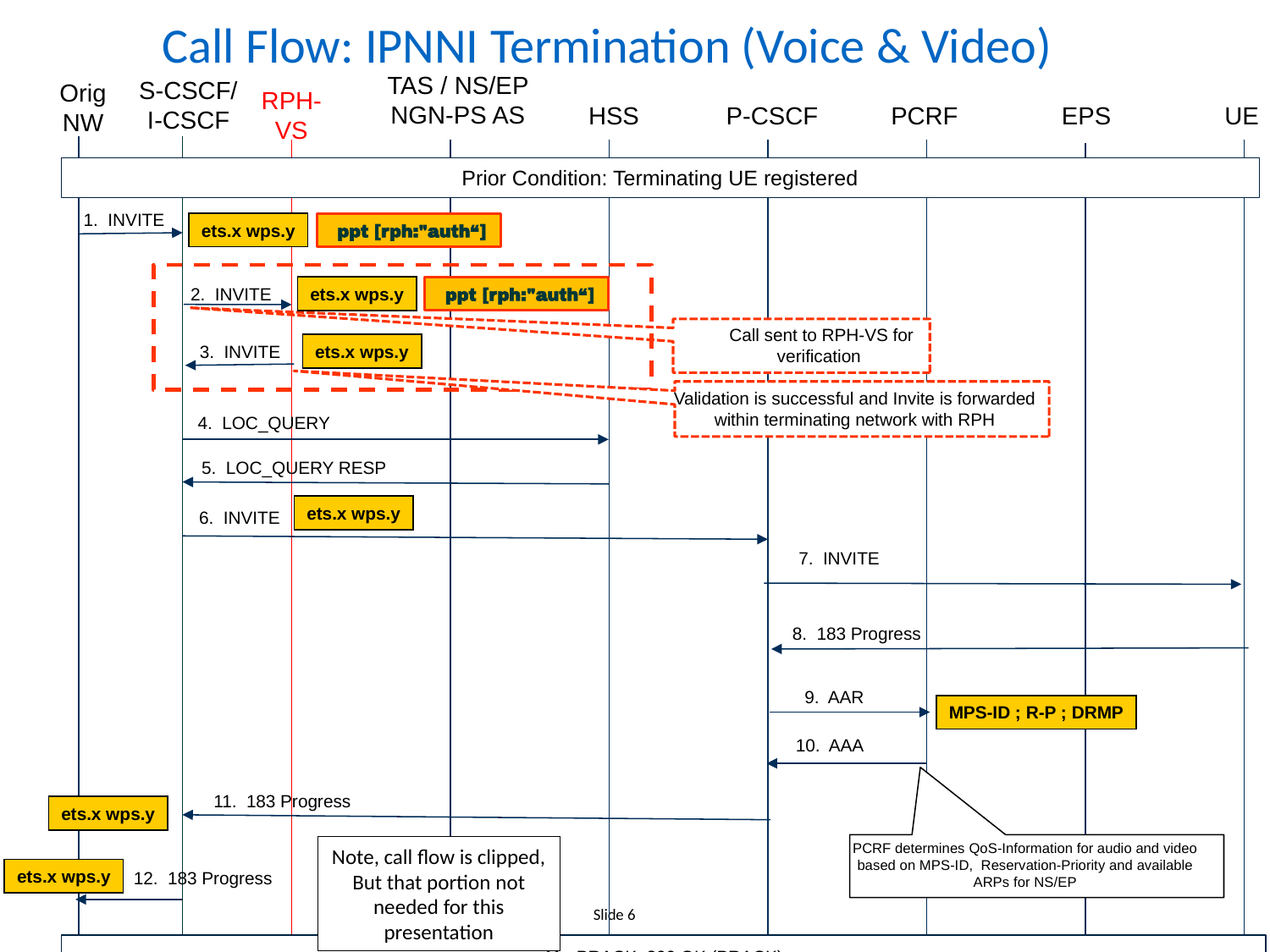

# Call Flow: IPNNI Termination (Voice & Video)
TAS / NS/EP NGN-PS AS
Orig NW
UE
EPS
PCRF
P-CSCF
HSS
RPH-VS
Prior Condition: Terminating UE registered
1.  INVITE
2.  INVITE
7.  INVITE
8.  183 Progress

9.  AAR
MPS-ID ; R-P ; DRMP
10.  AAA
11.  183 Progress
ets.x wps.y
PCRF determines QoS-Information for audio and video based on MPS-ID,  Reservation-Priority and available ARPs for NS/EP
12.  183 Progress
11.  PRACK, 200 OK (PRACK)
12.  Media Bearer Establishment
13.  UPDATE, 200 OK (UPDATE)
14.  Remaining SIP message exchanges: 180 RINGING, PRACK, 200 OK (PRACK), 200 OK, ACK
Audio, Video Media Bearers
S-CSCF/
I-CSCF

 ppt [rph:"auth“]
ets.x wps.y
Call sent to RPH-VS for verification
3.  INVITE
Validation is successful and Invite is forwarded within terminating network with RPH
ets.x wps.y
ets.x wps.y
 ppt [rph:"auth“]
ets.x wps.y
4.  LOC_QUERY
5.  LOC_QUERY RESP
6.  INVITE
Note, call flow is clipped,
But that portion not needed for this presentation
ets.x wps.y
Prevent PPT from jumping to next slide